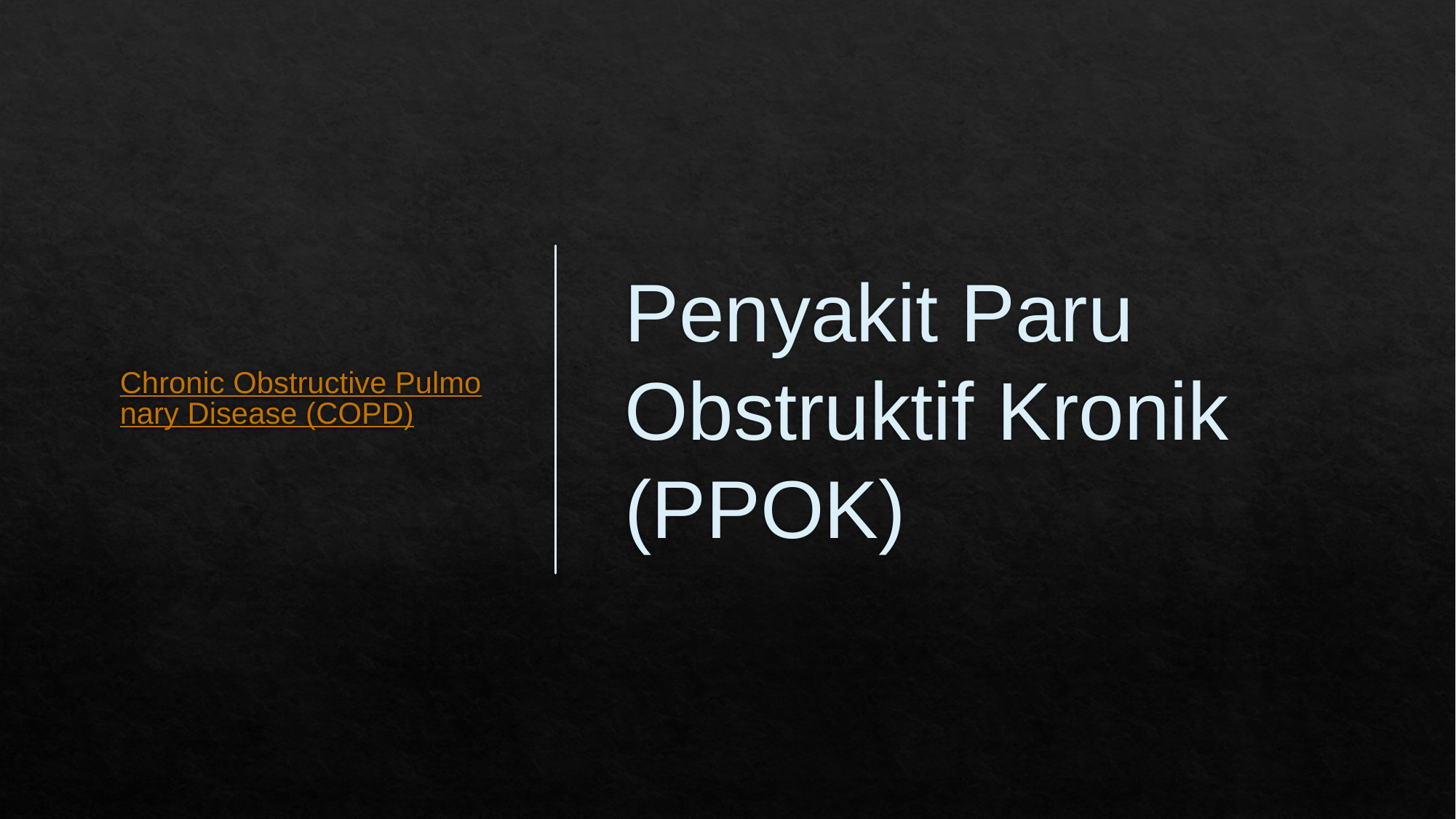

Chronic Obstructive Pulmonary Disease (COPD)

# Penyakit Paru Obstruktif Kronik (PPOK)